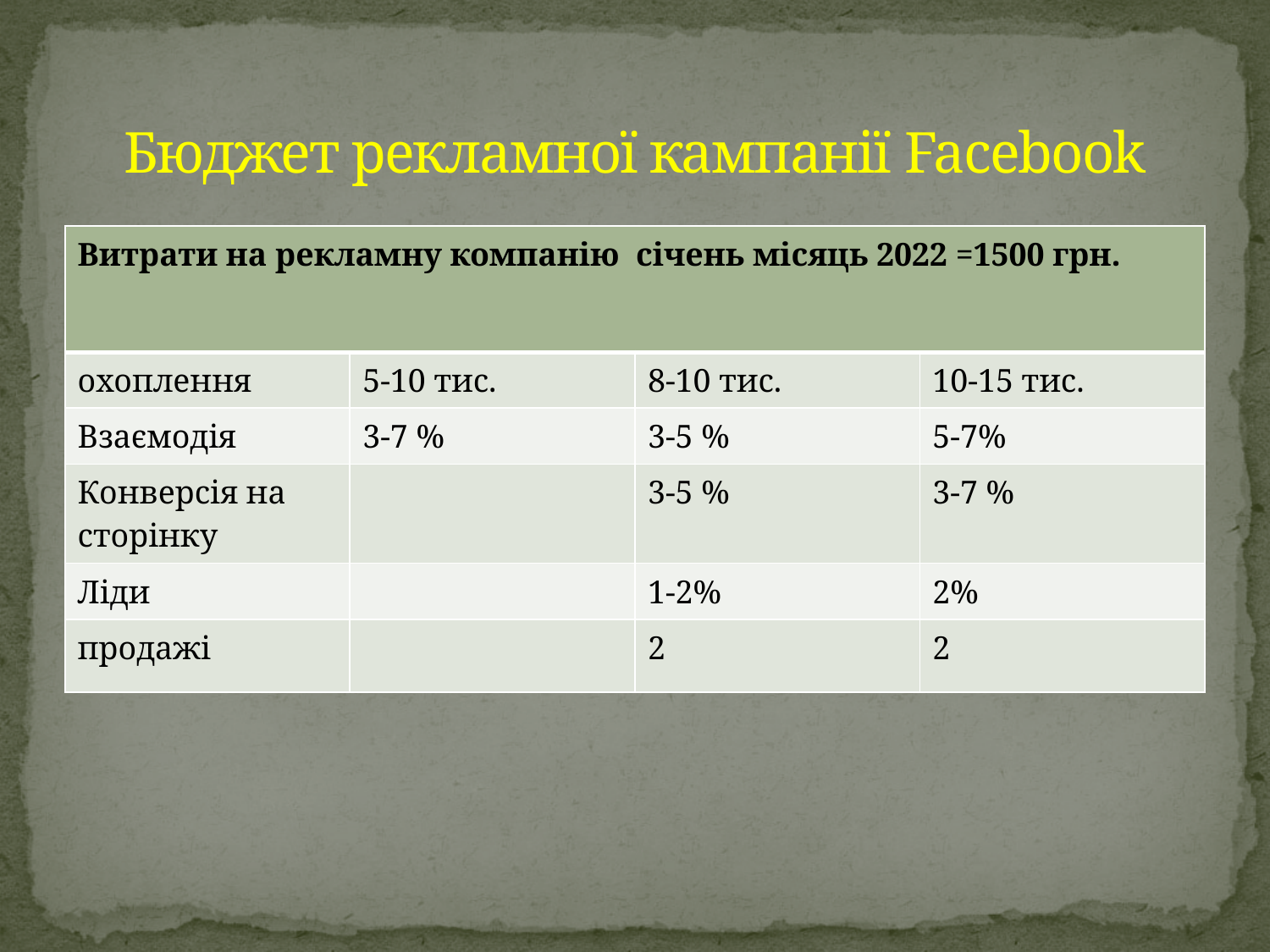

# Бюджет рекламної кампанії Facebook
| Витрати на рекламну компанію січень місяць 2022 =1500 грн. |  |  |  |
| --- | --- | --- | --- |
| охоплення | 5-10 тис. | 8-10 тис. | 10-15 тис. |
| Взаємодія | 3-7 % | 3-5 % | 5-7% |
| Конверсія на сторінку |  | 3-5 % | 3-7 % |
| Ліди |  | 1-2% | 2% |
| продажі |  | 2 | 2 |